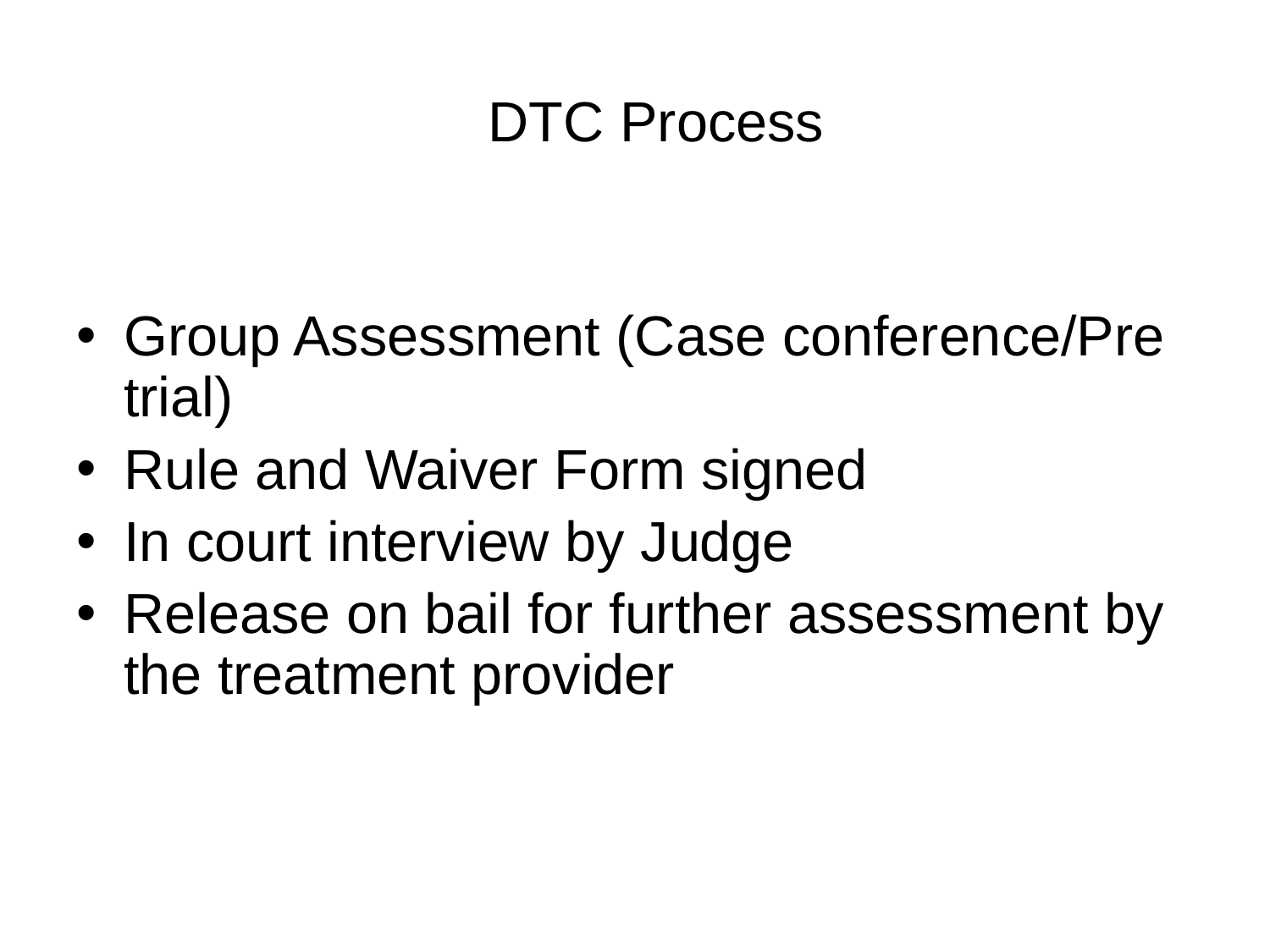

# DTC Process

Group Assessment (Case conference/Pre trial)
Rule and Waiver Form signed
In court interview by Judge
Release on bail for further assessment by the treatment provider